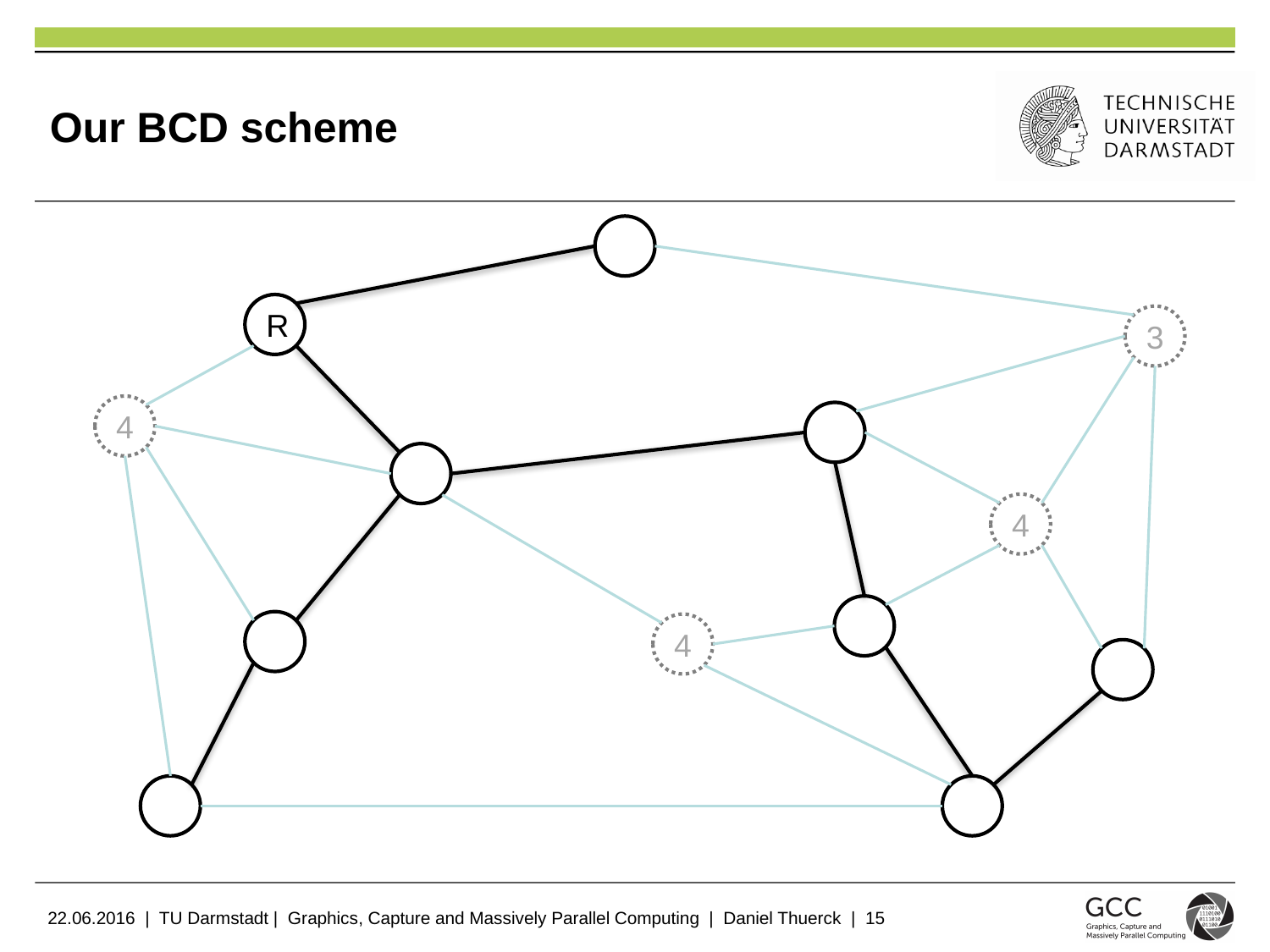

# Our BCD scheme

R
3
4

4

4